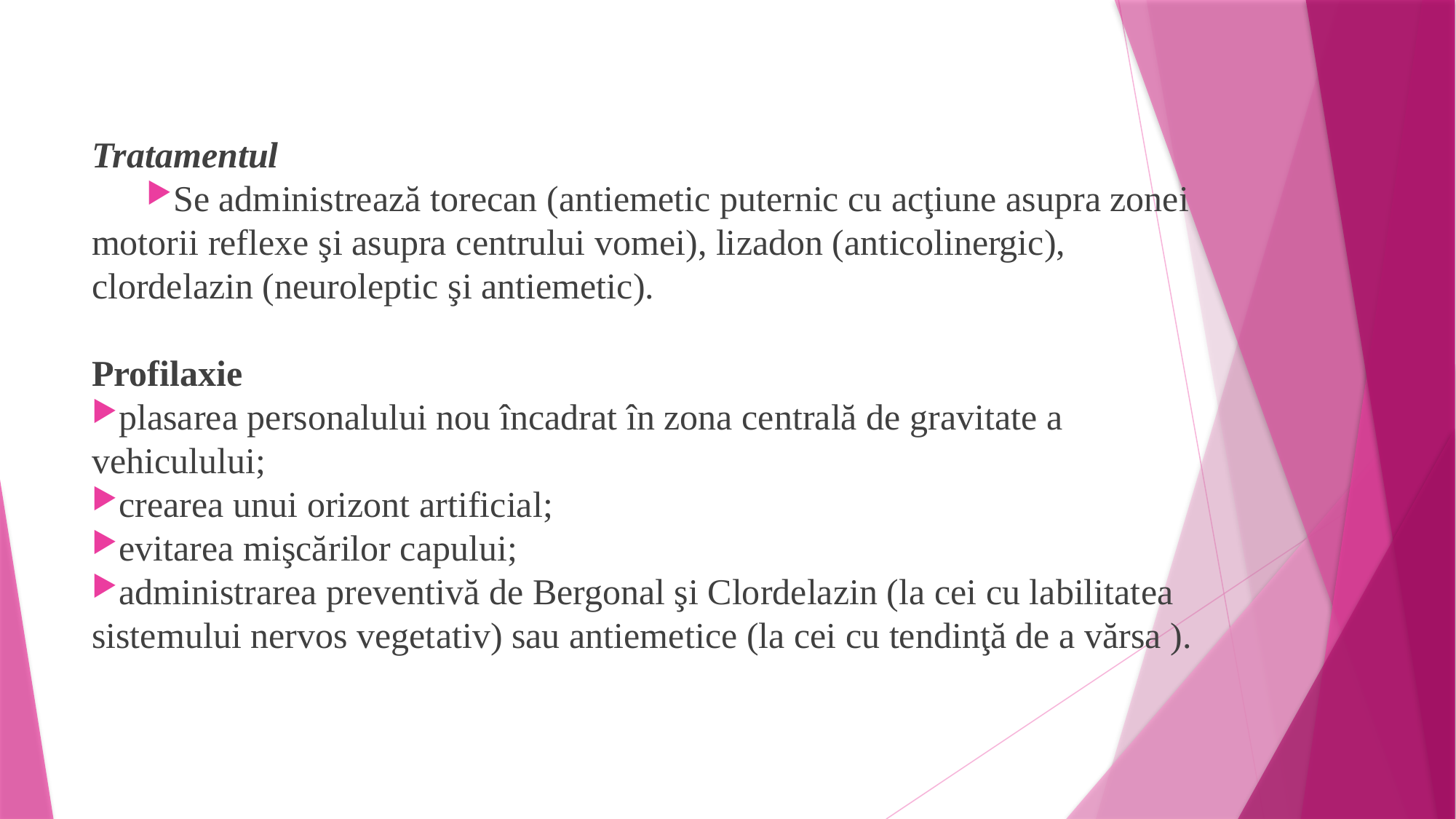

Tratamentul
Se administrează torecan (antiemetic puternic cu acţiune asupra zonei motorii reflexe şi asupra centrului vomei), lizadon (anticolinergic), clordelazin (neuroleptic şi antiemetic).

Profilaxie
plasarea personalului nou încadrat în zona centrală de gravitate a vehiculului;
crearea unui orizont artificial;
evitarea mişcărilor capului;
administrarea preventivă de Bergonal şi Clordelazin (la cei cu labilitatea sistemului nervos vegetativ) sau antiemetice (la cei cu tendinţă de a vărsa ).